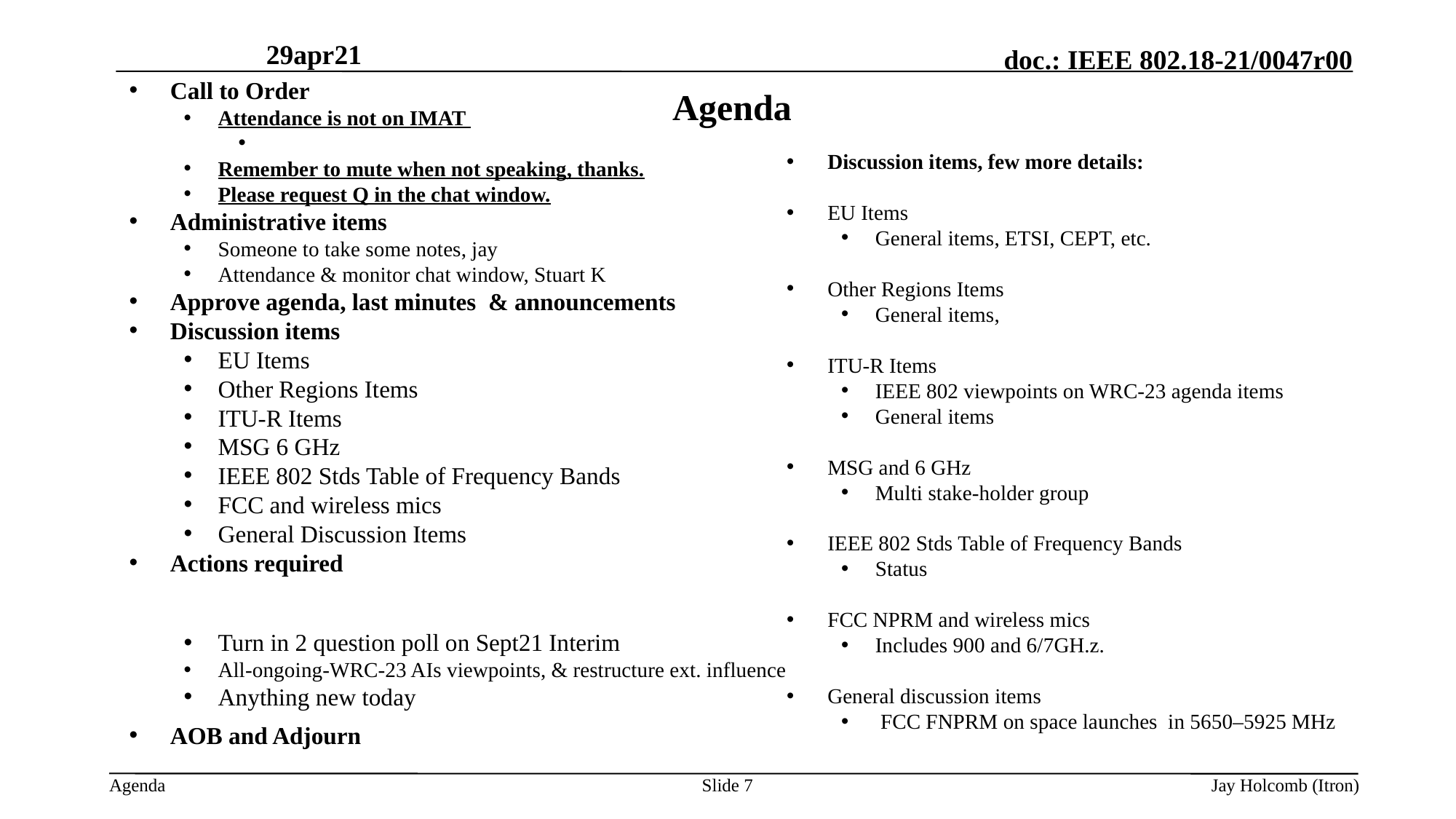

29apr21
Call to Order
Attendance is not on IMAT with Webex check
Please check your affiliation
Remember to mute when not speaking, thanks.
Please request Q in the chat window.
Administrative items
Someone to take some notes, jay
Attendance & monitor chat window, Stuart K
Approve agenda, last minutes  & announcements
Discussion items
EU Items
Other Regions Items
ITU-R Items
MSG 6 GHz
IEEE 802 Stds Table of Frequency Bands
FCC and wireless mics
General Discussion Items
Actions required

Turn in 2 question poll on Sept21 Interim
All-ongoing-WRC-23 AIs viewpoints, & restructure ext. influence
Anything new today
AOB and Adjourn
# Agenda
Discussion items, few more details:

EU Items
General items, ETSI, CEPT, etc.

Other Regions Items
General items,

ITU-R Items
IEEE 802 viewpoints on WRC-23 agenda items
General items

MSG and 6 GHz
Multi stake-holder group

IEEE 802 Stds Table of Frequency Bands
Status

FCC NPRM and wireless mics
Includes 900 and 6/7GH.z.

General discussion items
 FCC FNPRM on space launches  in 5650–5925 MHz
Slide 7
Jay Holcomb (Itron)